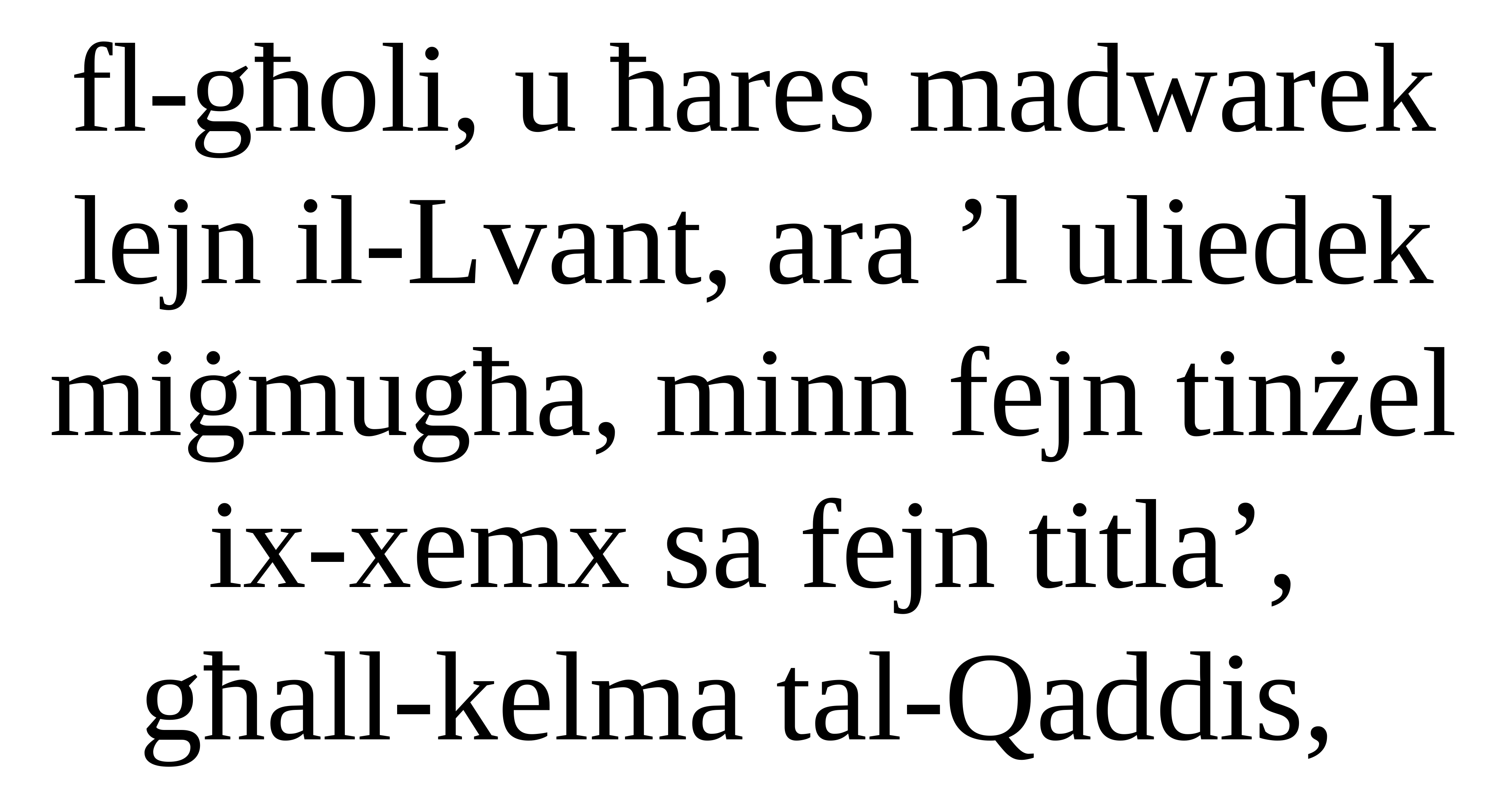

fl-għoli, u ħares madwarek lejn il-Lvant, ara ’l uliedek miġmugħa, minn fejn tinżel ix-xemx sa fejn titla’,
għall-kelma tal-Qaddis,